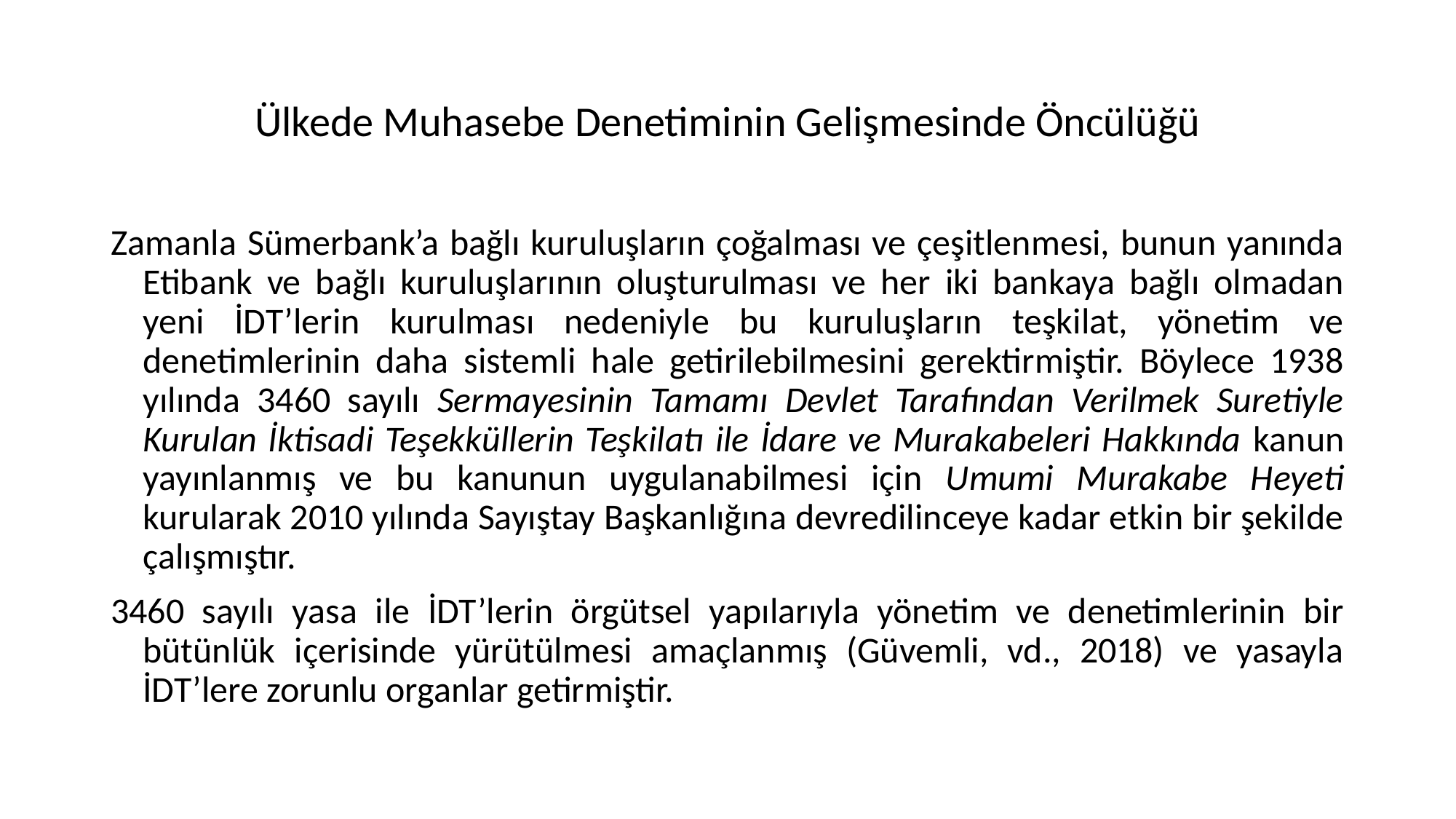

# Ülkede Muhasebe Denetiminin Gelişmesinde Öncülüğü
Zamanla Sümerbank’a bağlı kuruluşların çoğalması ve çeşitlenmesi, bunun yanında Etibank ve bağlı kuruluşlarının oluşturulması ve her iki bankaya bağlı olmadan yeni İDT’lerin kurulması nedeniyle bu kuruluşların teşkilat, yönetim ve denetimlerinin daha sistemli hale getirilebilmesini gerektirmiştir. Böylece 1938 yılında 3460 sayılı Sermayesinin Tamamı Devlet Tarafından Verilmek Suretiyle Kurulan İktisadi Teşekküllerin Teşkilatı ile İdare ve Murakabeleri Hakkında kanun yayınlanmış ve bu kanunun uygulanabilmesi için Umumi Murakabe Heyeti kurularak 2010 yılında Sayıştay Başkanlığına devredilinceye kadar etkin bir şekilde çalışmıştır.
3460 sayılı yasa ile İDT’lerin örgütsel yapılarıyla yönetim ve denetimlerinin bir bütünlük içerisinde yürütülmesi amaçlanmış (Güvemli, vd., 2018) ve yasayla İDT’lere zorunlu organlar getirmiştir.